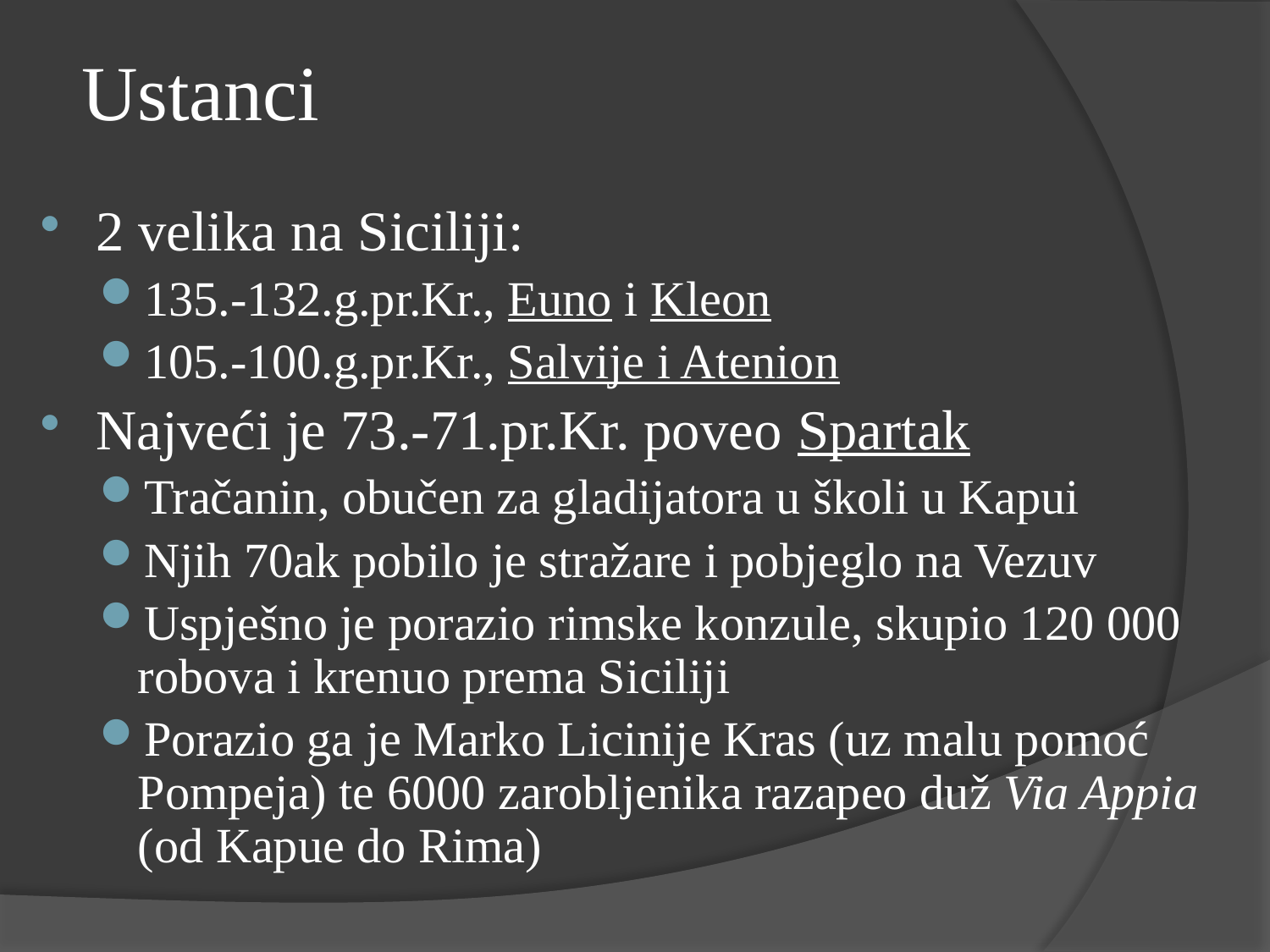

# Ustanci
2 velika na Siciliji:
135.-132.g.pr.Kr., Euno i Kleon
105.-100.g.pr.Kr., Salvije i Atenion
Najveći je 73.-71.pr.Kr. poveo Spartak
Tračanin, obučen za gladijatora u školi u Kapui
Njih 70ak pobilo je stražare i pobjeglo na Vezuv
Uspješno je porazio rimske konzule, skupio 120 000 robova i krenuo prema Siciliji
Porazio ga je Marko Licinije Kras (uz malu pomoć Pompeja) te 6000 zarobljenika razapeo duž Via Appia (od Kapue do Rima)